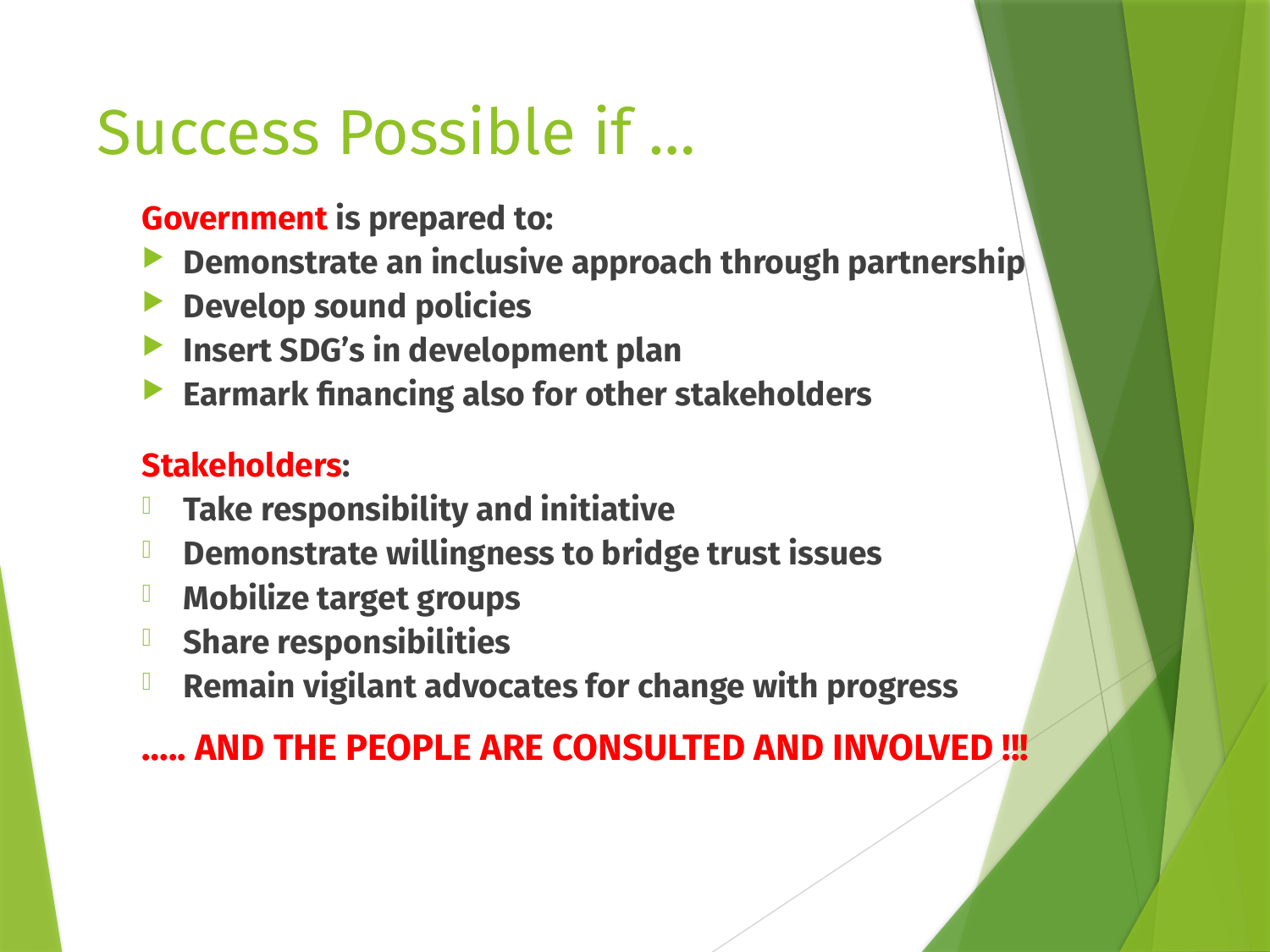

# Success Possible if …
Government is prepared to:
Demonstrate an inclusive approach through partnership
Develop sound policies
Insert SDG’s in development plan
Earmark financing also for other stakeholders

Stakeholders:
Take responsibility and initiative
Demonstrate willingness to bridge trust issues
Mobilize target groups
Share responsibilities
Remain vigilant advocates for change with progress

….. AND THE PEOPLE ARE CONSULTED AND INVOLVED !!!